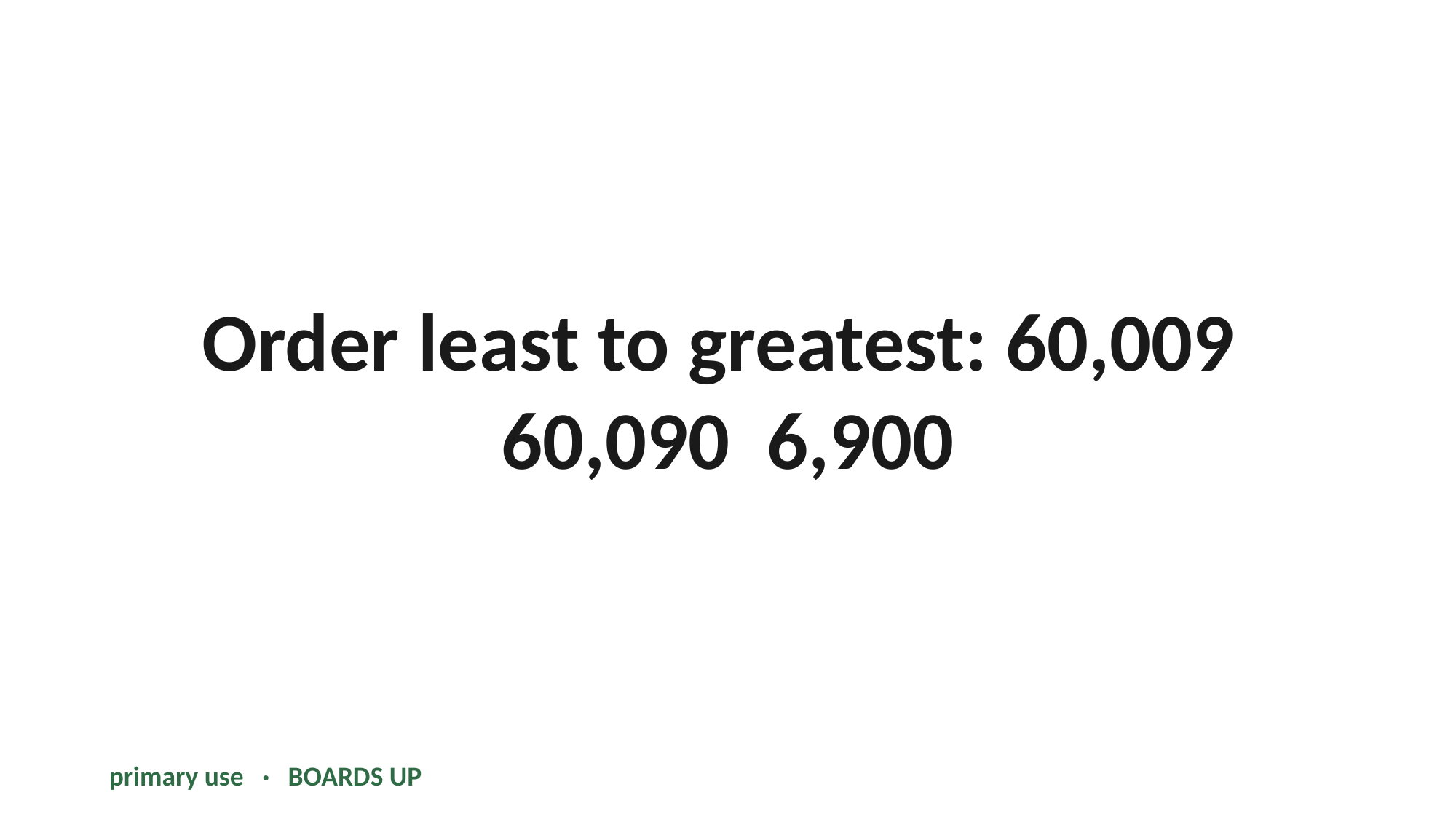

Order least to greatest: 60,009  60,090  6,900
primary use   ·   BOARDS UP